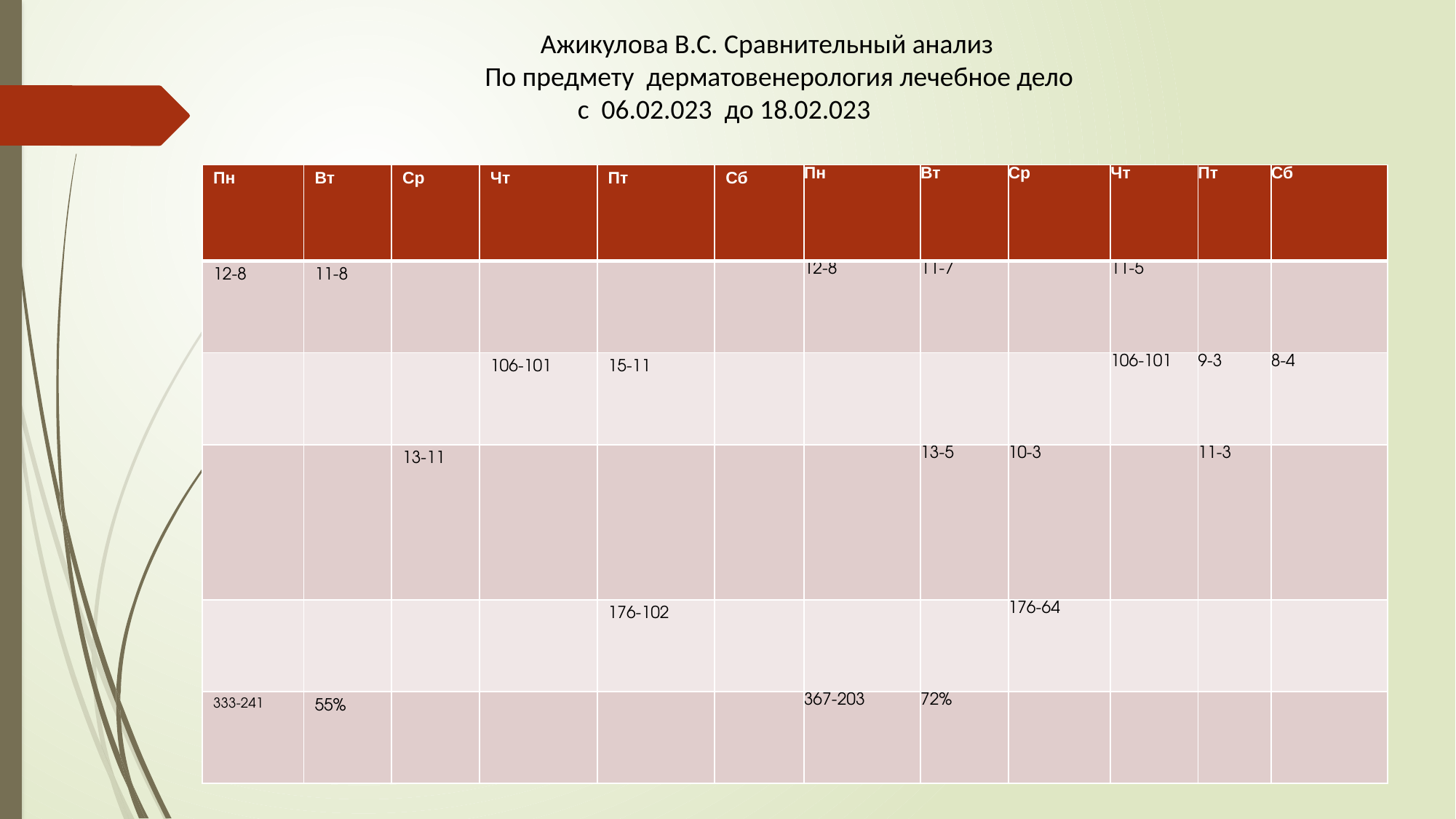

Ажикулова В.С. Сравнительный анализ
                                           По предмету  дерматовенерология лечебное дело
                                                          с  06.02.023  до 18.02.023
| Пн | Вт | Ср | Чт | Пт | Сб | Пн | Вт | Ср | Чт | Пт | Сб |
| --- | --- | --- | --- | --- | --- | --- | --- | --- | --- | --- | --- |
| 12-8 | 11-8 |  |  |  |  | 12-8 | 11-7 |  | 11-5 |  |  |
|  |  |  | 106-101 | 15-11 |  |  |  |  | 106-101 | 9-3 | 8-4 |
|  |  | 13-11 |  |  |  |  | 13-5 | 10-3 |  | 11-3 |  |
|  |  |  |  | 176-102 |  |  |  | 176-64 |  |  |  |
| 333-241 | 55% |  |  |  |  | 367-203 | 72% |  |  |  |  |